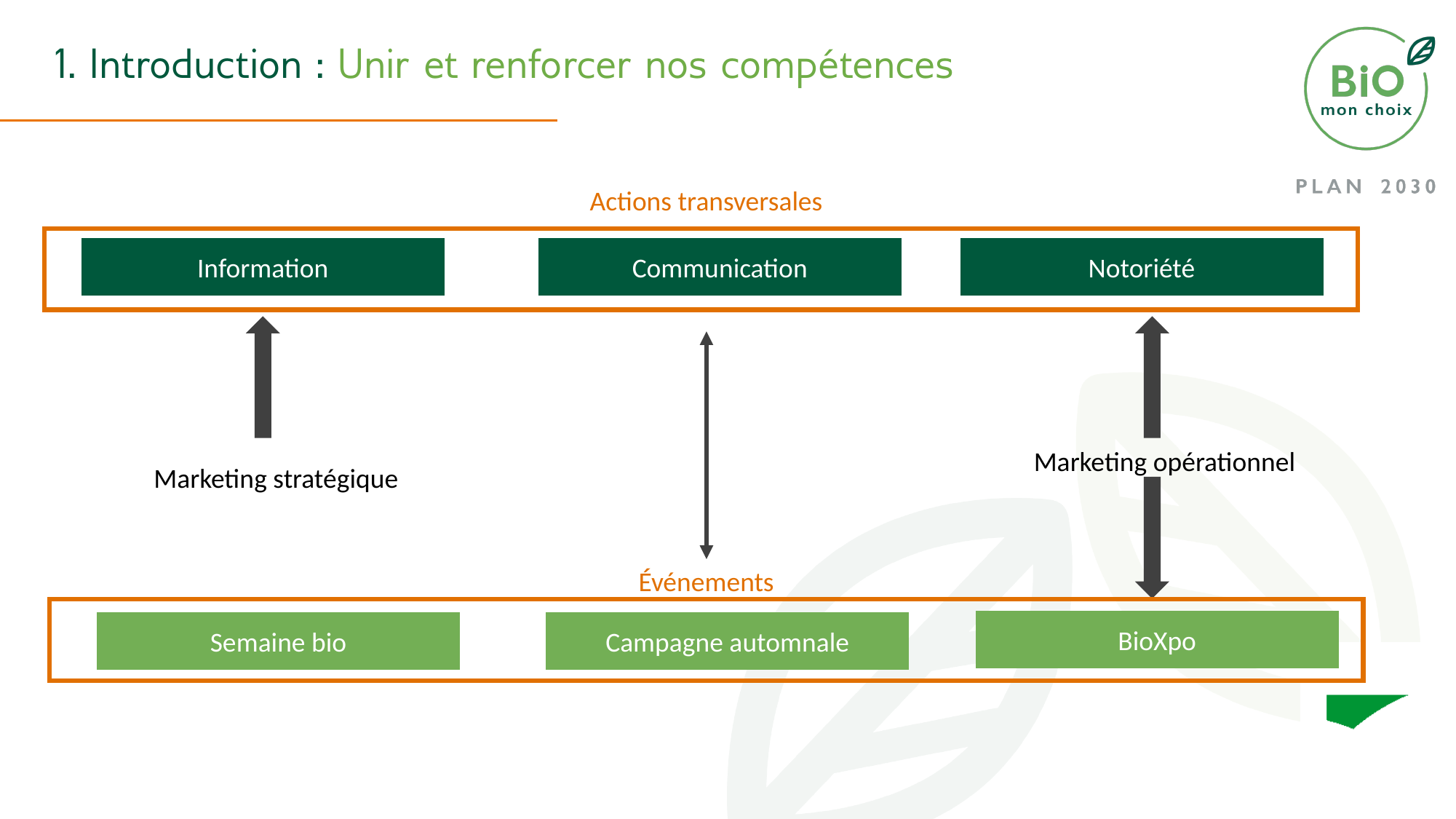

1. Introduction : Unir et renforcer nos compétences

Actions transversales

Notoriété
Information
Communication

Marketing opérationnel
Marketing stratégique

Événements

BioXpo
Semaine bio
Campagne automnale